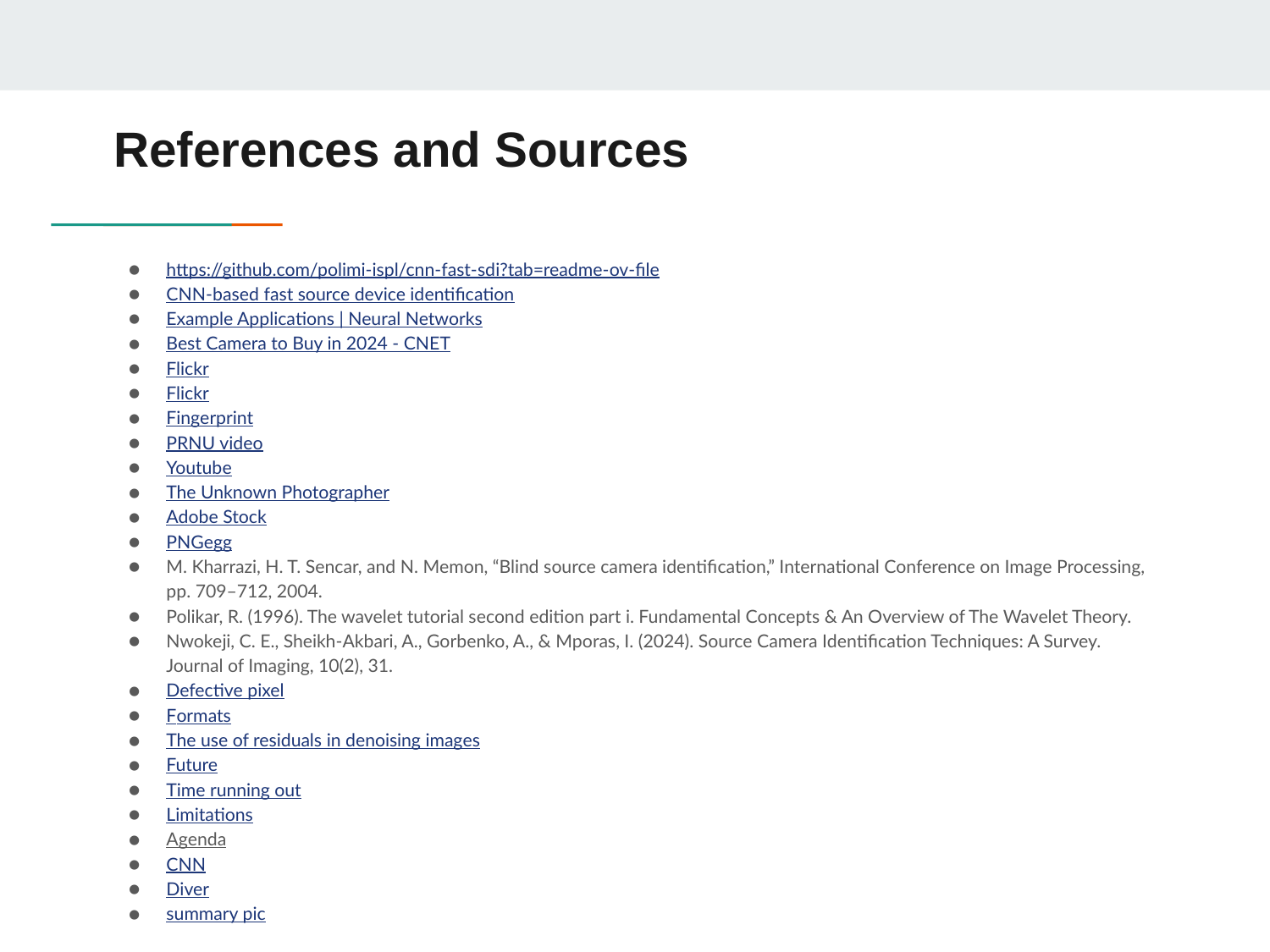

# References and Sources

https://github.com/polimi-ispl/cnn-fast-sdi?tab=readme-ov-file
CNN-based fast source device identification
Example Applications | Neural Networks
Best Camera to Buy in 2024 - CNET
Flickr
Flickr
Fingerprint
PRNU video
Youtube
The Unknown Photographer
Adobe Stock
PNGegg
M. Kharrazi, H. T. Sencar, and N. Memon, “Blind source camera identification,” International Conference on Image Processing, pp. 709–712, 2004.
Polikar, R. (1996). The wavelet tutorial second edition part i. Fundamental Concepts & An Overview of The Wavelet Theory.‏
Nwokeji, C. E., Sheikh-Akbari, A., Gorbenko, A., & Mporas, I. (2024). Source Camera Identification Techniques: A Survey. Journal of Imaging, 10(2), 31.‏
Defective pixel
Formats
The use of residuals in denoising images
Future
Time running out
Limitations
Agenda
CNN
Diver
summary pic